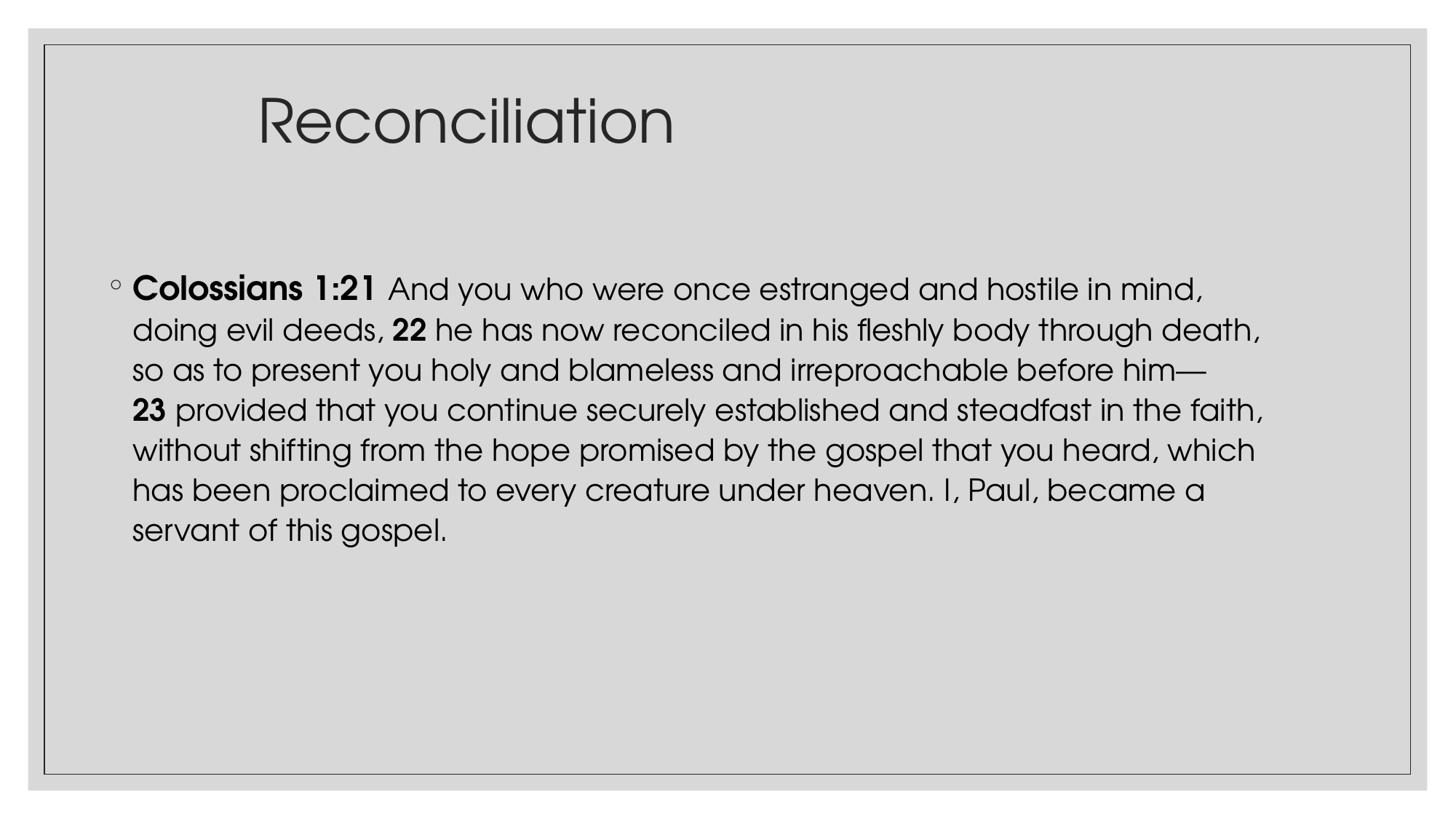

# Reconciliation
Colossians 1:21  And you who were once estranged and hostile in mind, doing evil deeds, 22 he has now reconciled in his fleshly body through death, so as to present you holy and blameless and irreproachable before him— 23 provided that you continue securely established and steadfast in the faith, without shifting from the hope promised by the gospel that you heard, which has been proclaimed to every creature under heaven. I, Paul, became a servant of this gospel.
28